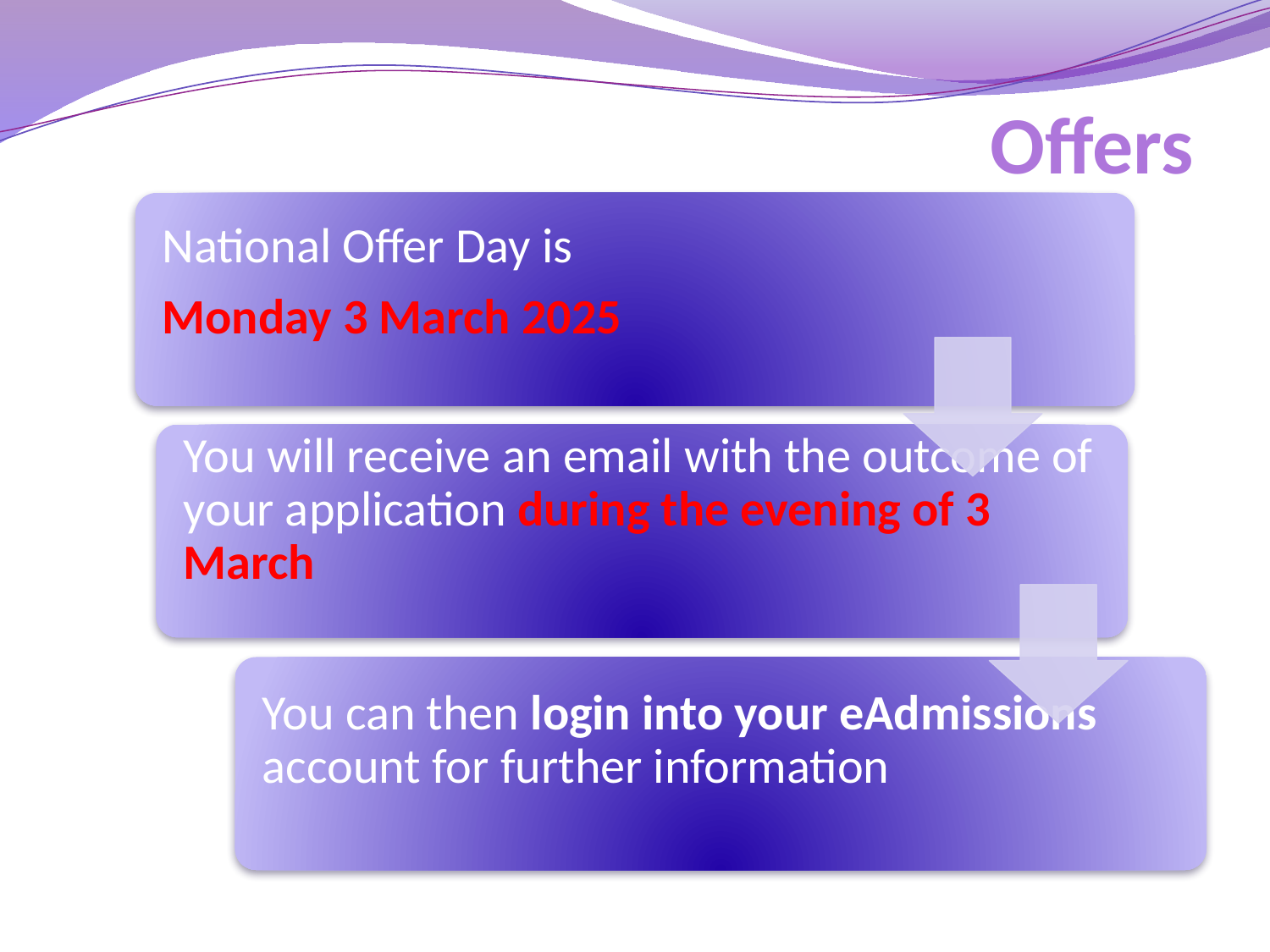

# Offers

National Offer Day is
Monday 3 March 2025

You will receive an email with the outcome of your application during the evening of 3 March

You can then login into your eAdmissions account for further information